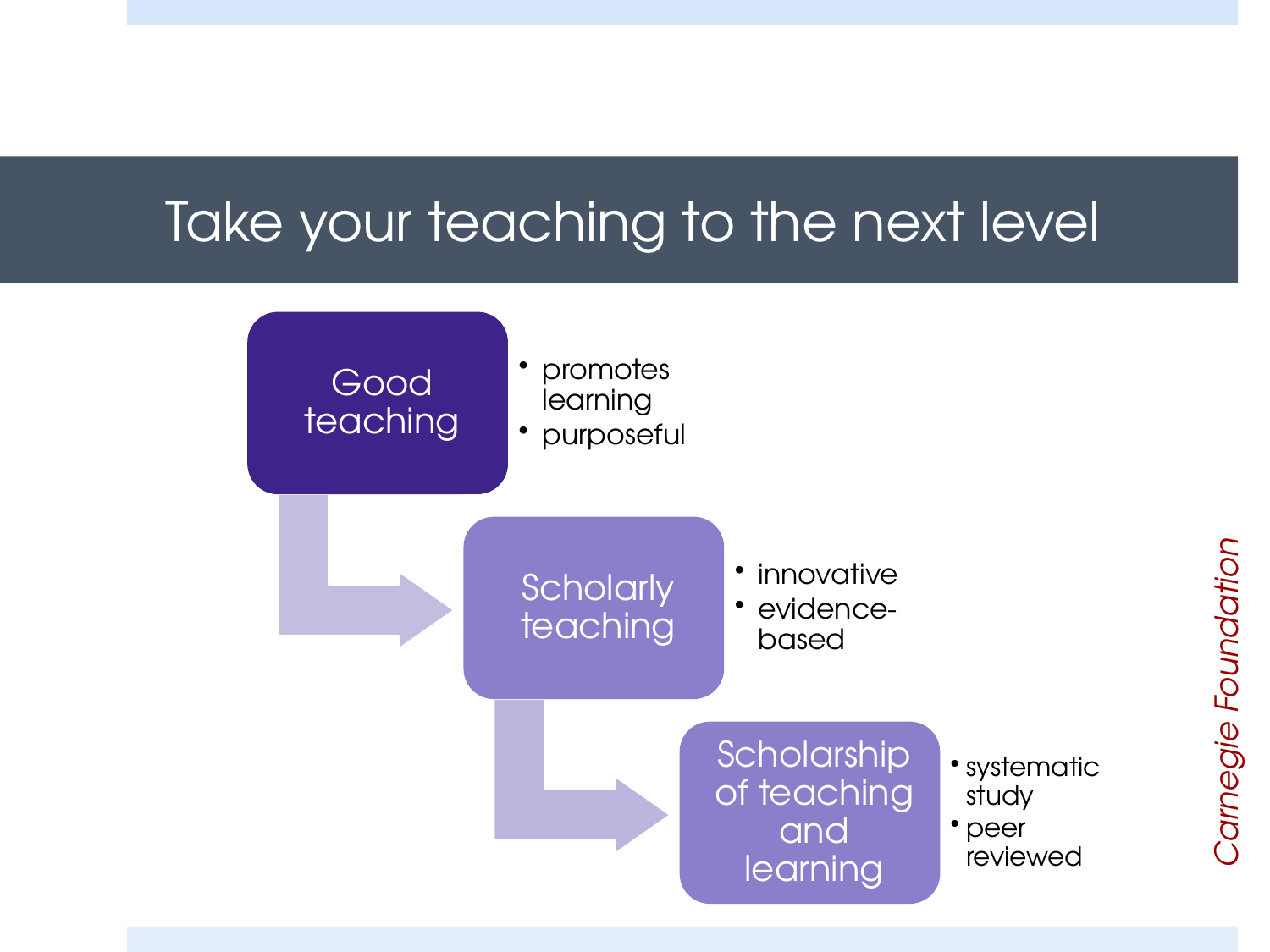

# Take your teaching to the next level
Good teaching
promotes learning
purposeful
Scholarly teaching
innovative
evidence-based
Scholarship of teaching and learning
systematic study
peer reviewed
Carnegie Foundation